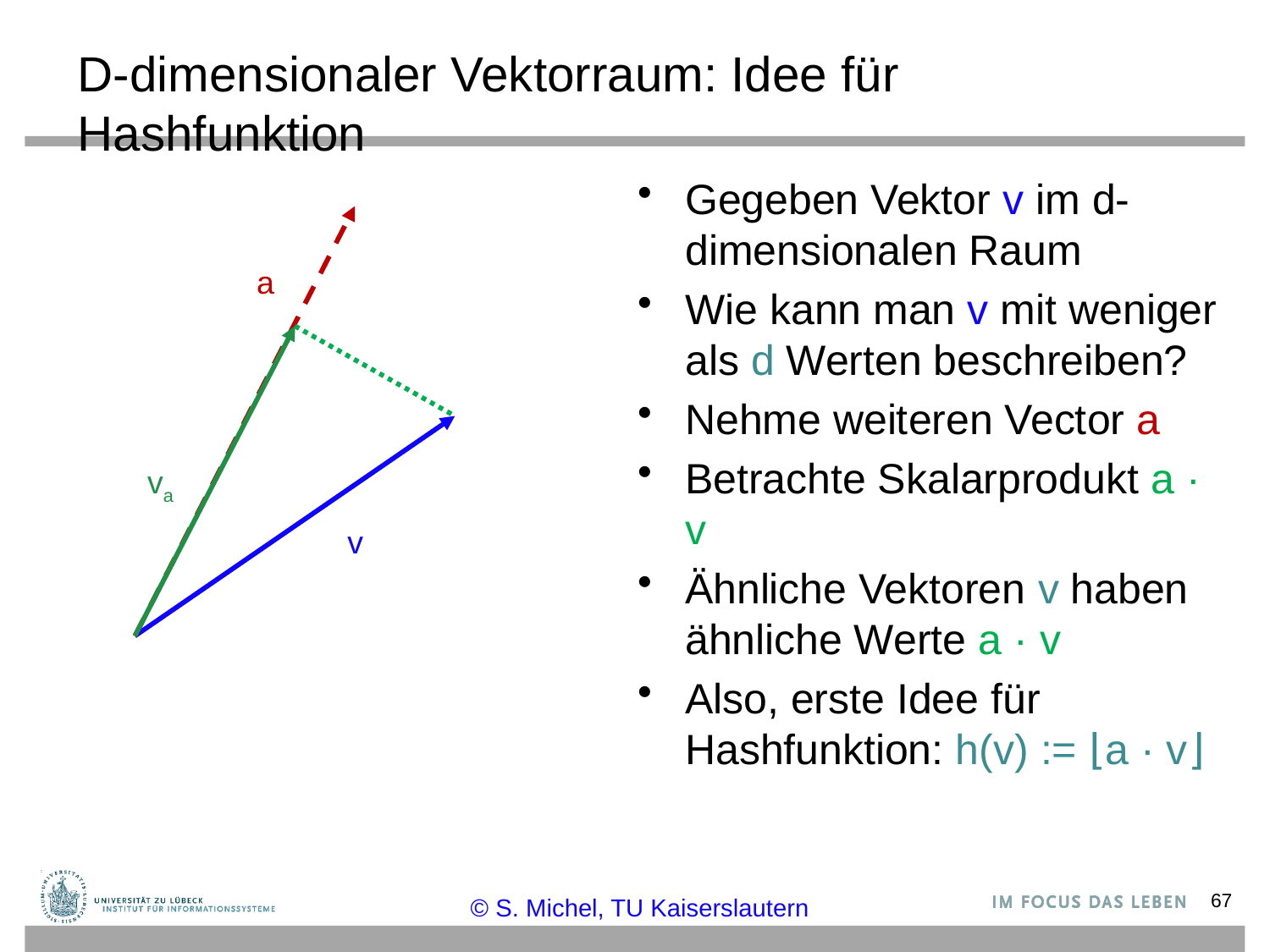

# D-dimensionaler Vektorraum: Idee für Hashfunktion
Gegeben Vektor v im d-dimensionalen Raum
Wie kann man v mit weniger als d Werten beschreiben?
Nehme weiteren Vector a
Betrachte Skalarprodukt a · v
Ähnliche Vektoren v haben  ähnliche Werte a · v
Also, erste Idee für Hashfunktion: h(v) := ⌊a · v⌋

a
va
v
© S. Michel, TU Kaiserslautern
67